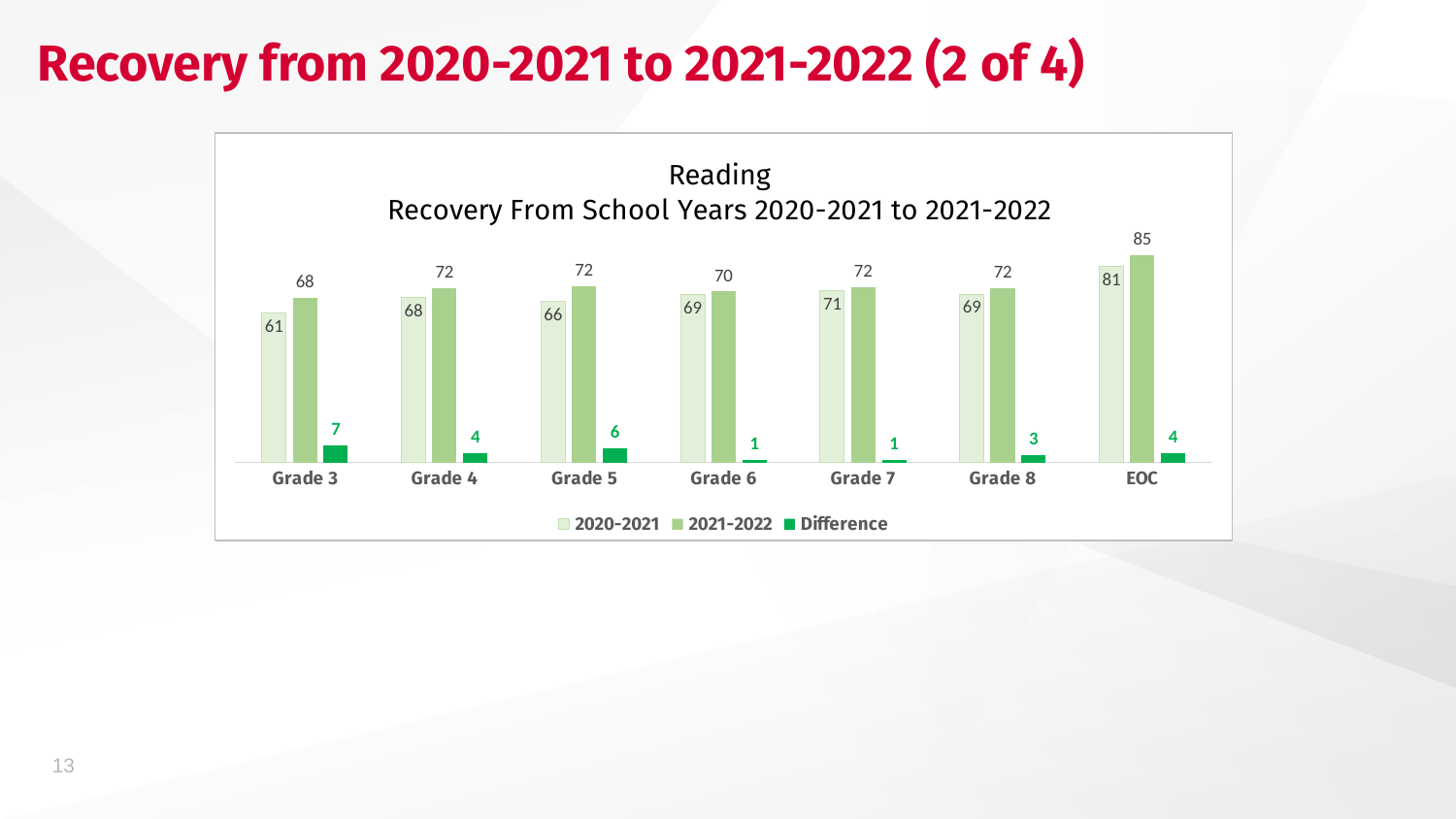

# Recovery from 2020-2021 to 2021-2022 (2 of 4)

### Chart: Reading
Recovery From School Years 2020-2021 to 2021-2022

| Category | 2020-2021 | 2021-2022 | Difference |
|---|---|---|---|
| Grade 3 | 61.41 | 67.63 | 7.0 |
| Grade 4 | 67.93 | 71.82 | 4.0 |
| Grade 5 | 66.41 | 72.25 | 6.0 |
| Grade 6 | 68.98 | 70.23 | 1.0 |
| Grade 7 | 70.51 | 71.97 | 1.0 |
| Grade 8 | 69.22 | 71.58 | 3.0 |
| EOC | 80.67 | 85.4 | 4.0 |
13